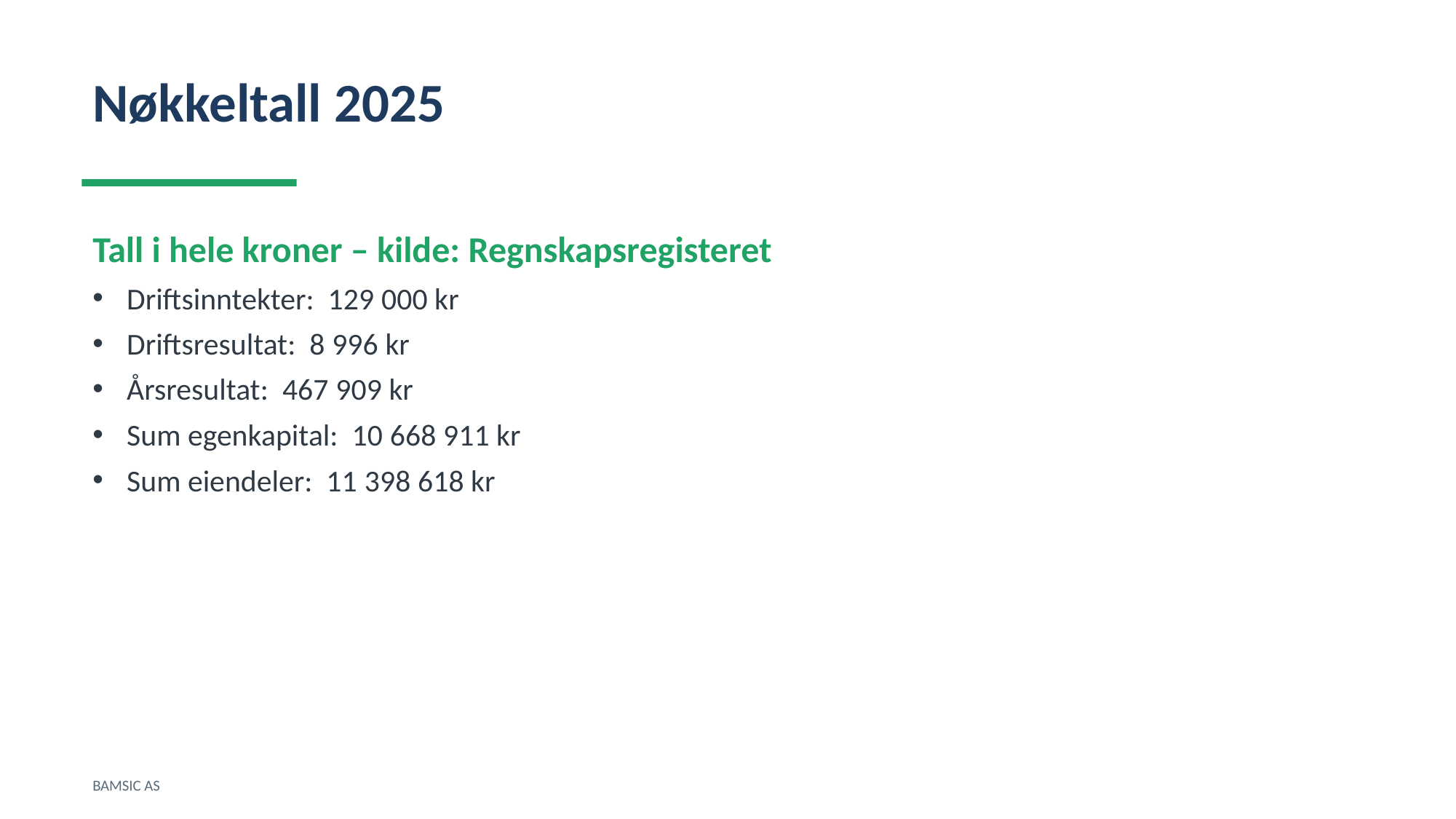

Nøkkeltall 2025

Tall i hele kroner – kilde: Regnskapsregisteret
Driftsinntekter:  129 000 kr
Driftsresultat:  8 996 kr
Årsresultat:  467 909 kr
Sum egenkapital:  10 668 911 kr
Sum eiendeler:  11 398 618 kr
BAMSIC AS